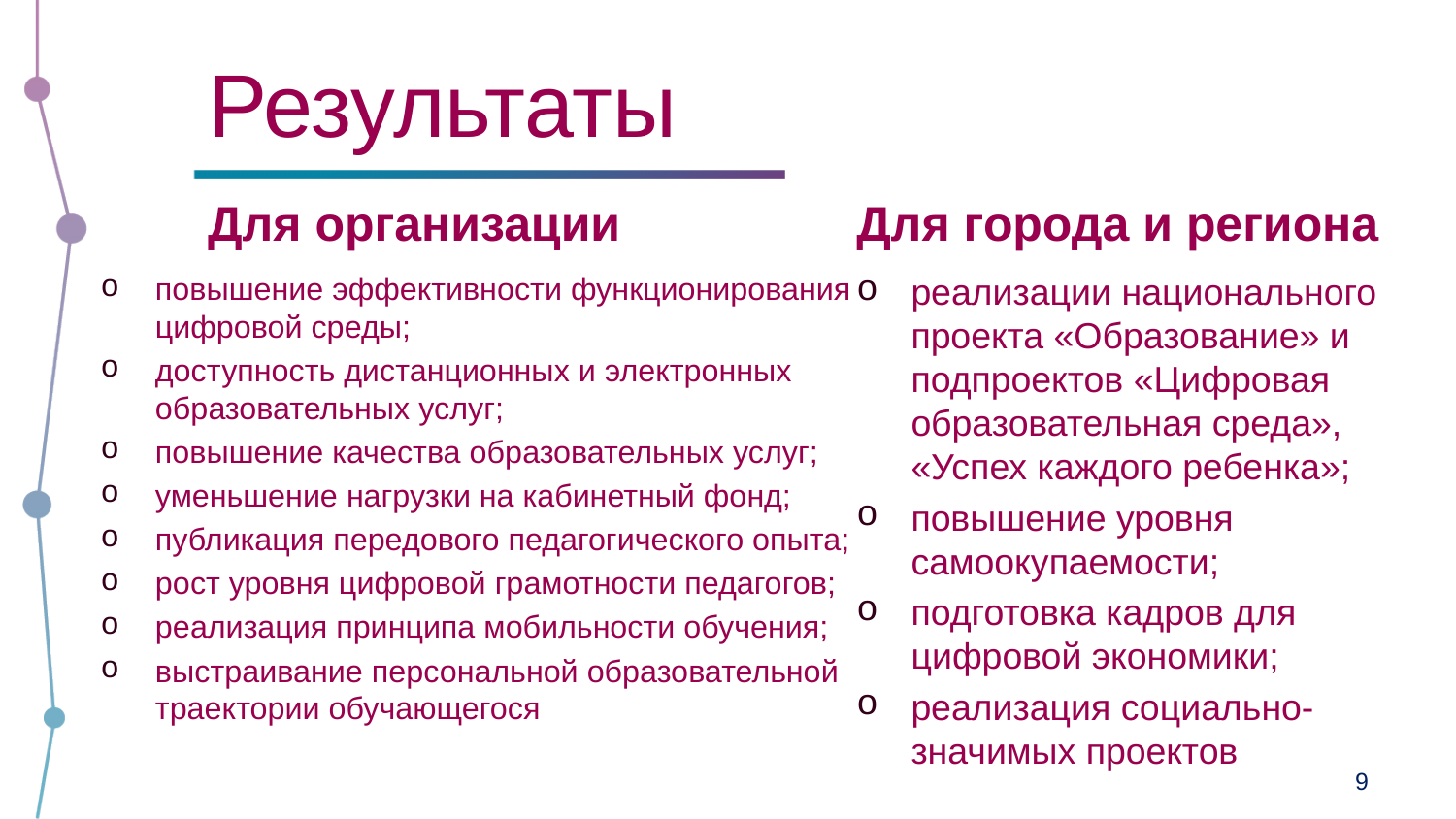

# Результаты
Для организации
Для города и региона
повышение эффективности функционирования цифровой среды;
доступность дистанционных и электронных образовательных услуг;
повышение качества образовательных услуг;
уменьшение нагрузки на кабинетный фонд;
публикация передового педагогического опыта;
рост уровня цифровой грамотности педагогов;
реализация принципа мобильности обучения;
выстраивание персональной образовательной траектории обучающегося
реализации национального проекта «Образование» и подпроектов «Цифровая образовательная среда», «Успех каждого ребенка»;
повышение уровня самоокупаемости;
подготовка кадров для цифровой экономики;
реализация социально-значимых проектов
9